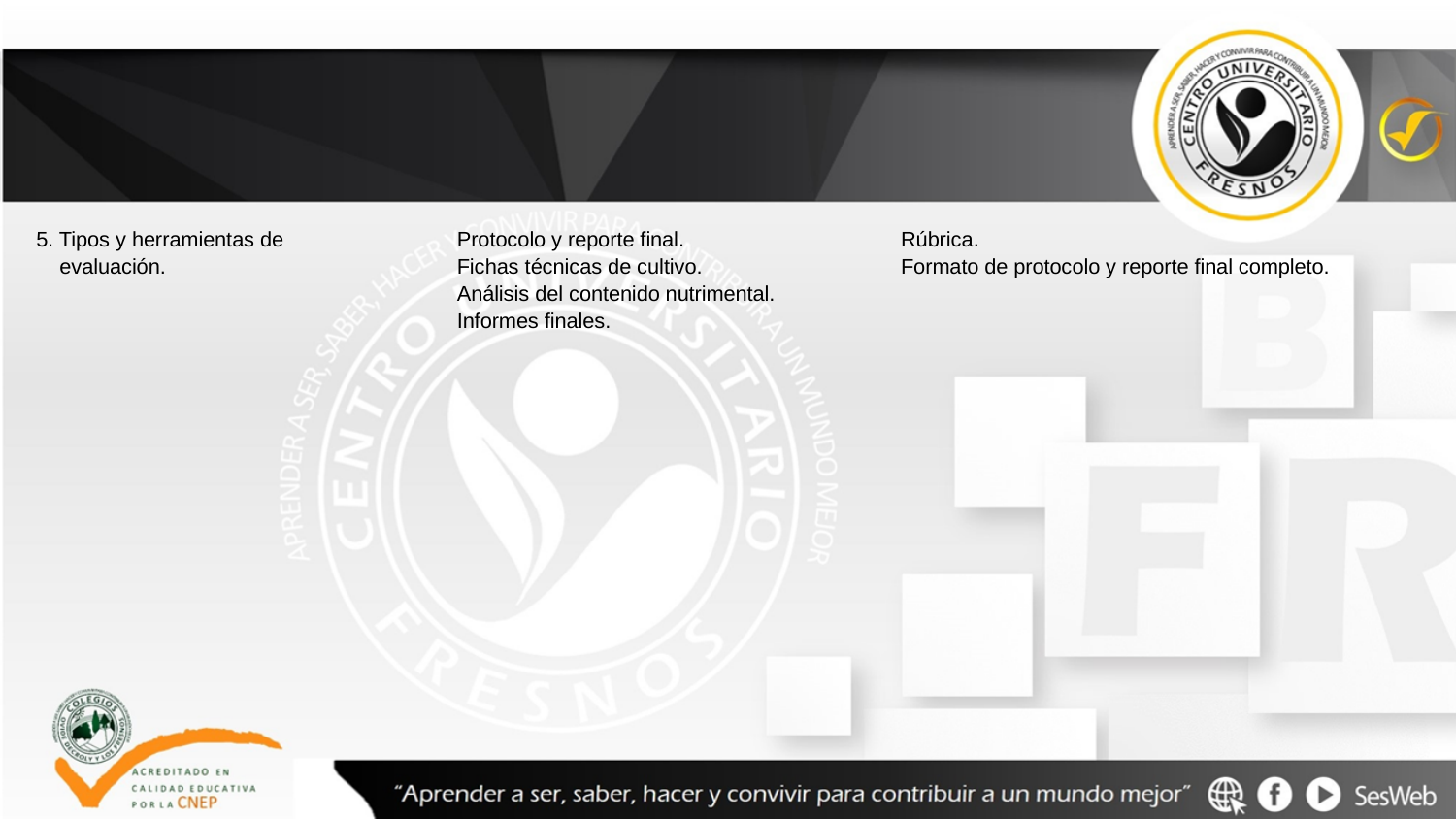

| 5. Tipos y herramientas de evaluación. | Protocolo y reporte final. Fichas técnicas de cultivo. Análisis del contenido nutrimental. Informes finales. | Rúbrica. Formato de protocolo y reporte final completo. |
| --- | --- | --- |